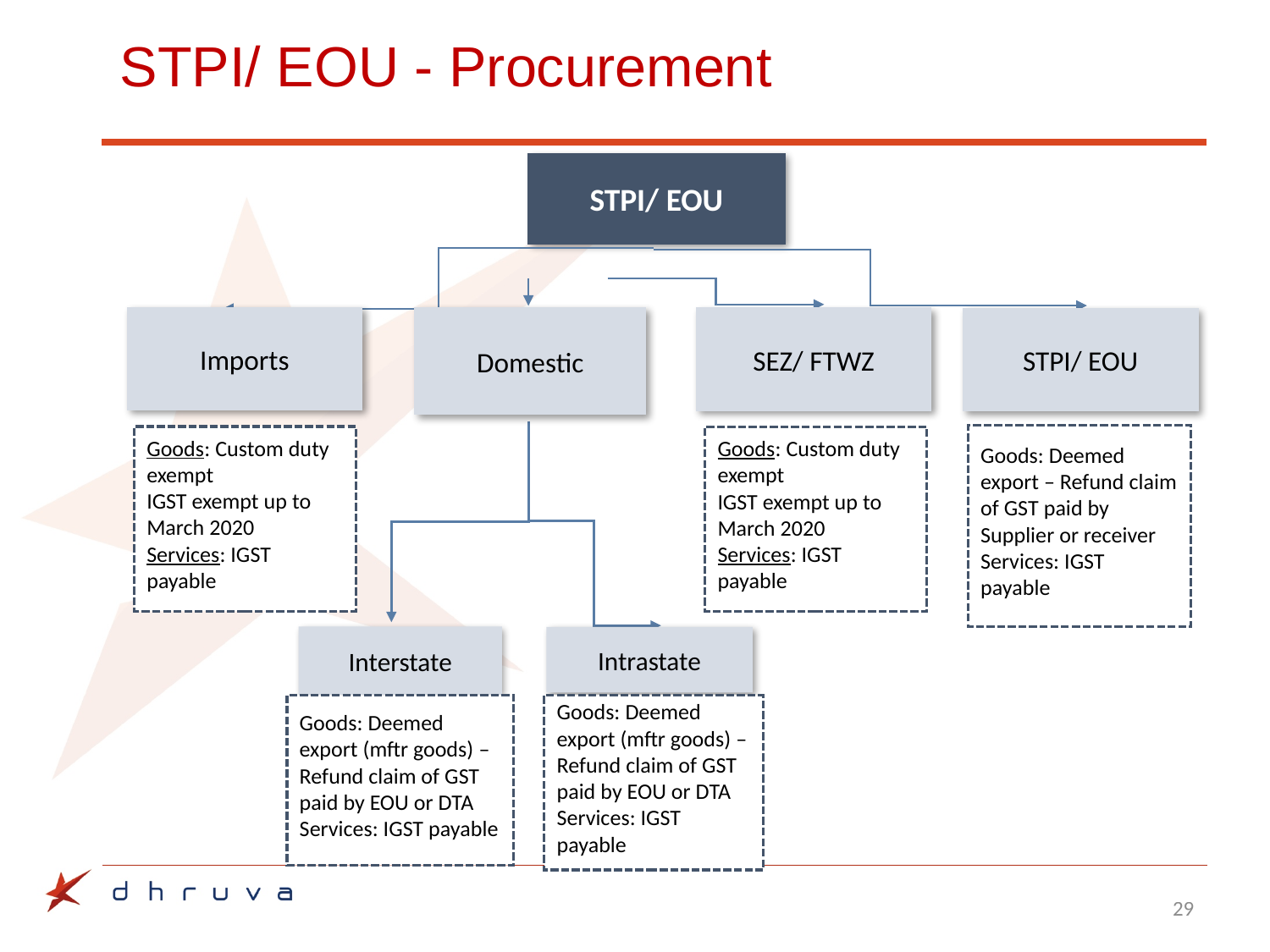

# STPI/ EOU - Procurement
STPI/ EOU
Imports
Domestic
SEZ/ FTWZ
STPI/ EOU

Goods: Deemed export – Refund claim of GST paid by Supplier or receiver
Services: IGST payable

Goods: Custom duty exempt
IGST exempt up to March 2020
Services: IGST payable

Goods: Custom duty exempt
IGST exempt up to March 2020
Services: IGST payable

Interstate
Intrastate

Goods: Deemed export (mftr goods) – Refund claim of GST paid by EOU or DTA
Services: IGST payable

Goods: Deemed export (mftr goods) – Refund claim of GST paid by EOU or DTA
Services: IGST payable

29